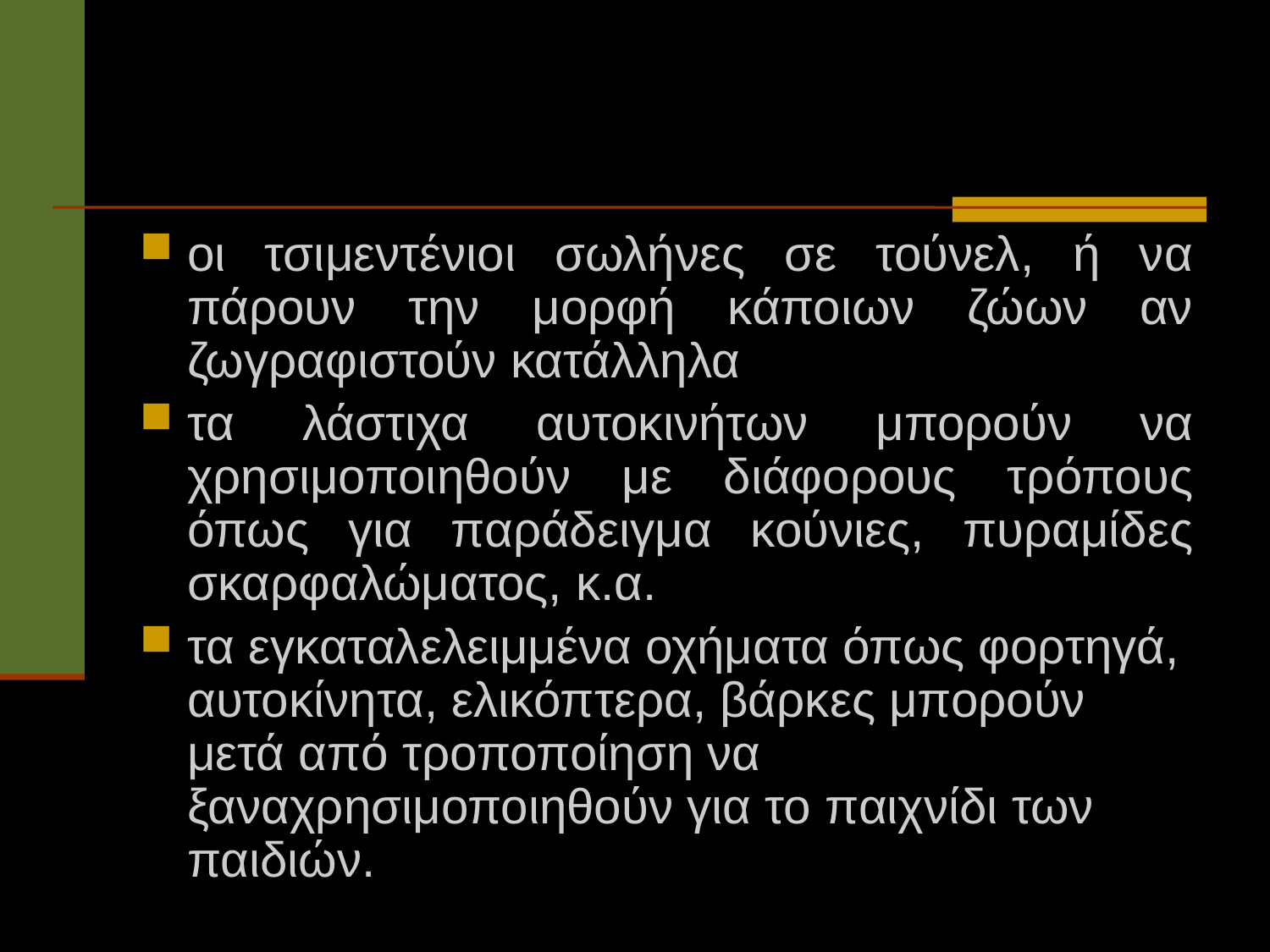

#
οι τσιμεντένιοι σωλήνες σε τούνελ, ή να πάρουν την μορφή κάποιων ζώων αν ζωγραφιστούν κατάλληλα
τα λάστιχα αυτοκινήτων μπορούν να χρησιμοποιηθούν με διάφορους τρόπους όπως για παράδειγμα κούνιες, πυραμίδες σκαρφαλώματος, κ.α.
τα εγκαταλελειμμένα οχήματα όπως φορτηγά, αυτοκίνητα, ελικόπτερα, βάρκες μπορούν μετά από τροποποίηση να ξαναχρησιμοποιηθούν για το παιχνίδι των παιδιών.